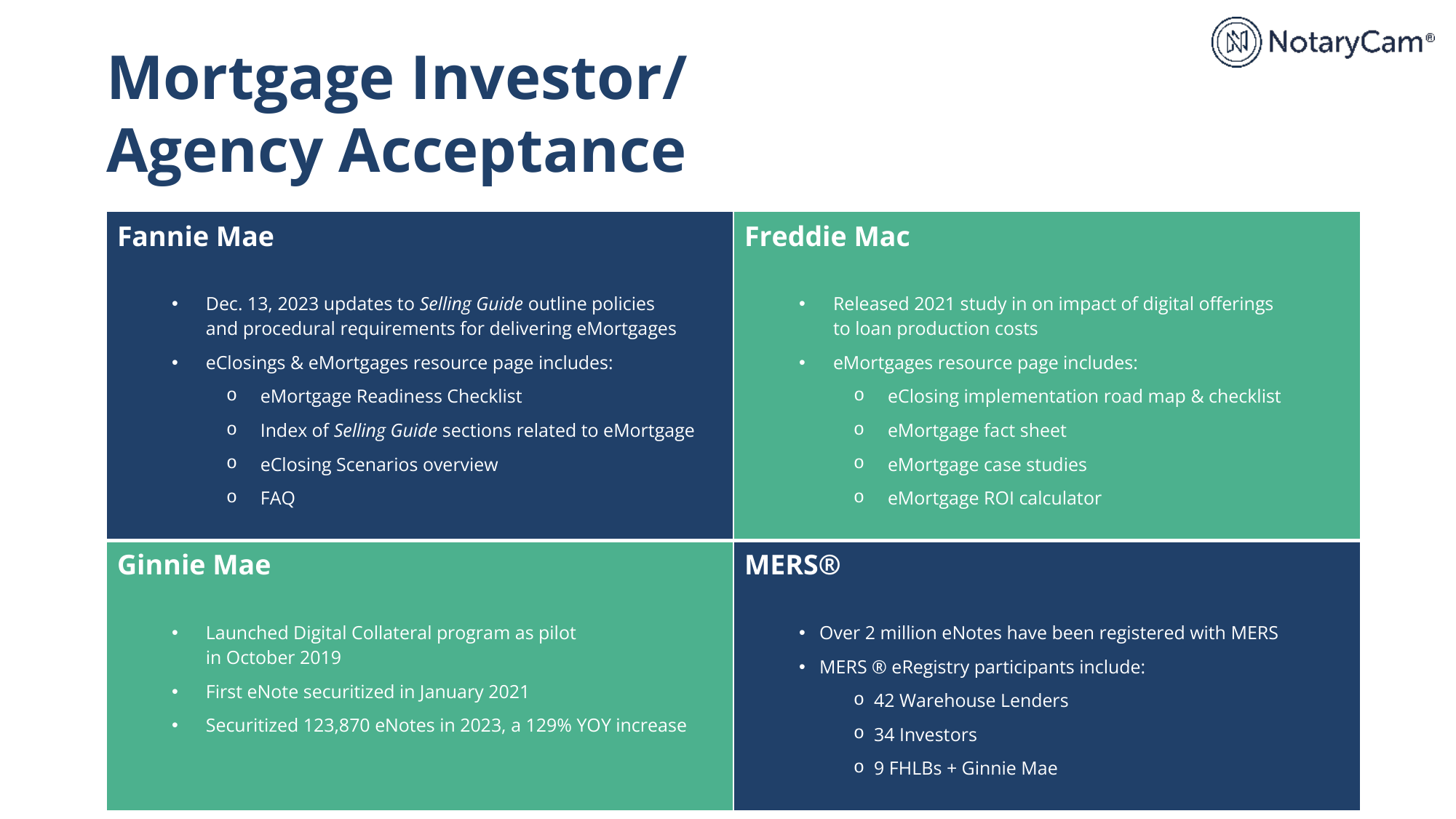

Mortgage Investor/
Agency Acceptance
| Fannie Mae Dec. 13, 2023 updates to Selling Guide outline policies and procedural requirements for delivering eMortgages eClosings & eMortgages resource page includes: eMortgage Readiness Checklist Index of Selling Guide sections related to eMortgage eClosing Scenarios overview FAQ | Freddie Mac Released 2021 study in on impact of digital offerings to loan production costs eMortgages resource page includes: eClosing implementation road map & checklist eMortgage fact sheet eMortgage case studies eMortgage ROI calculator |
| --- | --- |
| Ginnie Mae Launched Digital Collateral program as pilot in October 2019 First eNote securitized in January 2021 Securitized 123,870 eNotes in 2023, a 129% YOY increase | MERS® Over 2 million eNotes have been registered with MERS MERS ® eRegistry participants include: 42 Warehouse Lenders 34 Investors 9 FHLBs + Ginnie Mae |